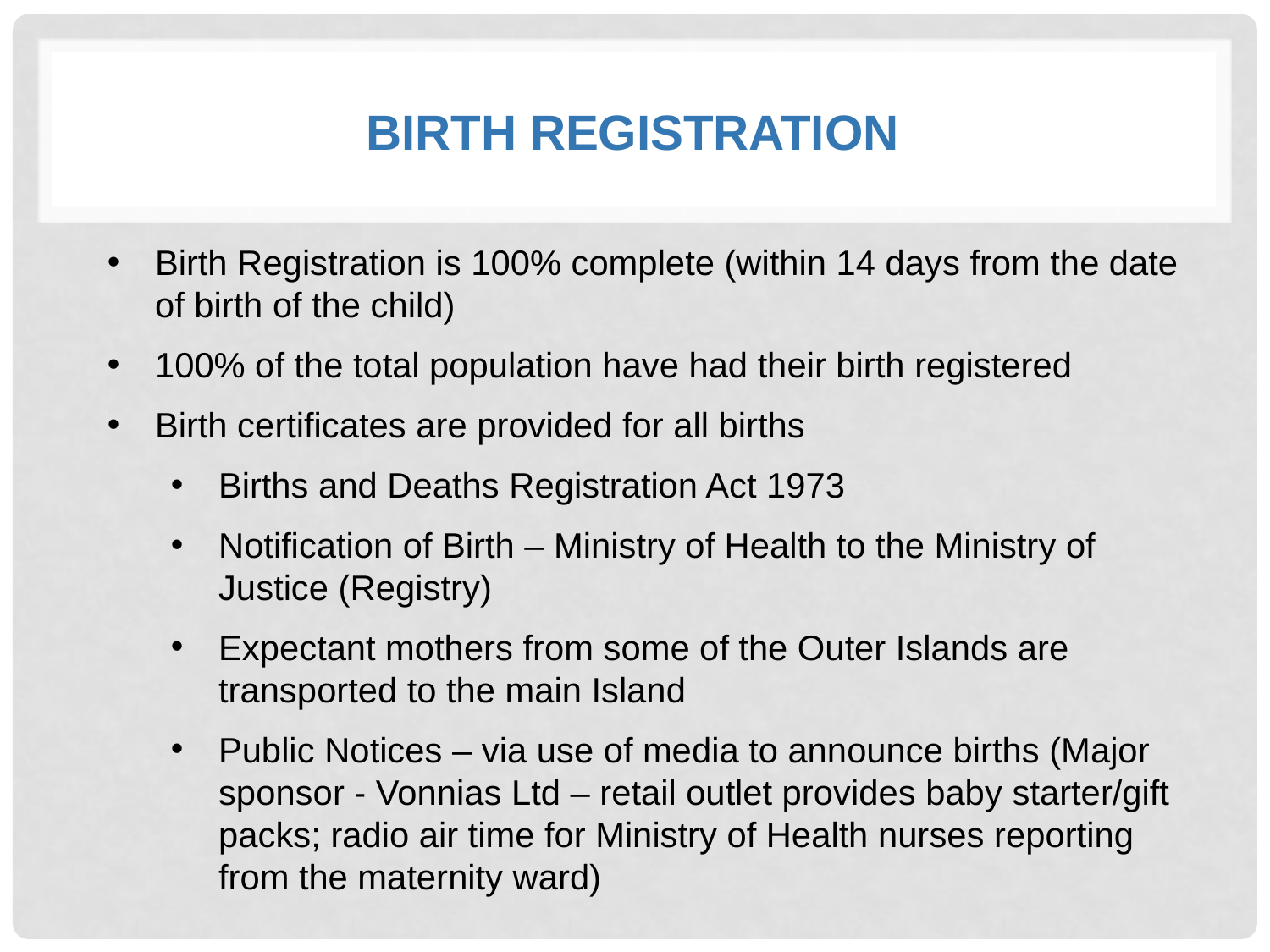

# BIRTH REGISTRATION
Birth Registration is 100% complete (within 14 days from the date of birth of the child)
100% of the total population have had their birth registered
Birth certificates are provided for all births
Births and Deaths Registration Act 1973
Notification of Birth – Ministry of Health to the Ministry of Justice (Registry)
Expectant mothers from some of the Outer Islands are transported to the main Island
Public Notices – via use of media to announce births (Major sponsor - Vonnias Ltd – retail outlet provides baby starter/gift packs; radio air time for Ministry of Health nurses reporting from the maternity ward)